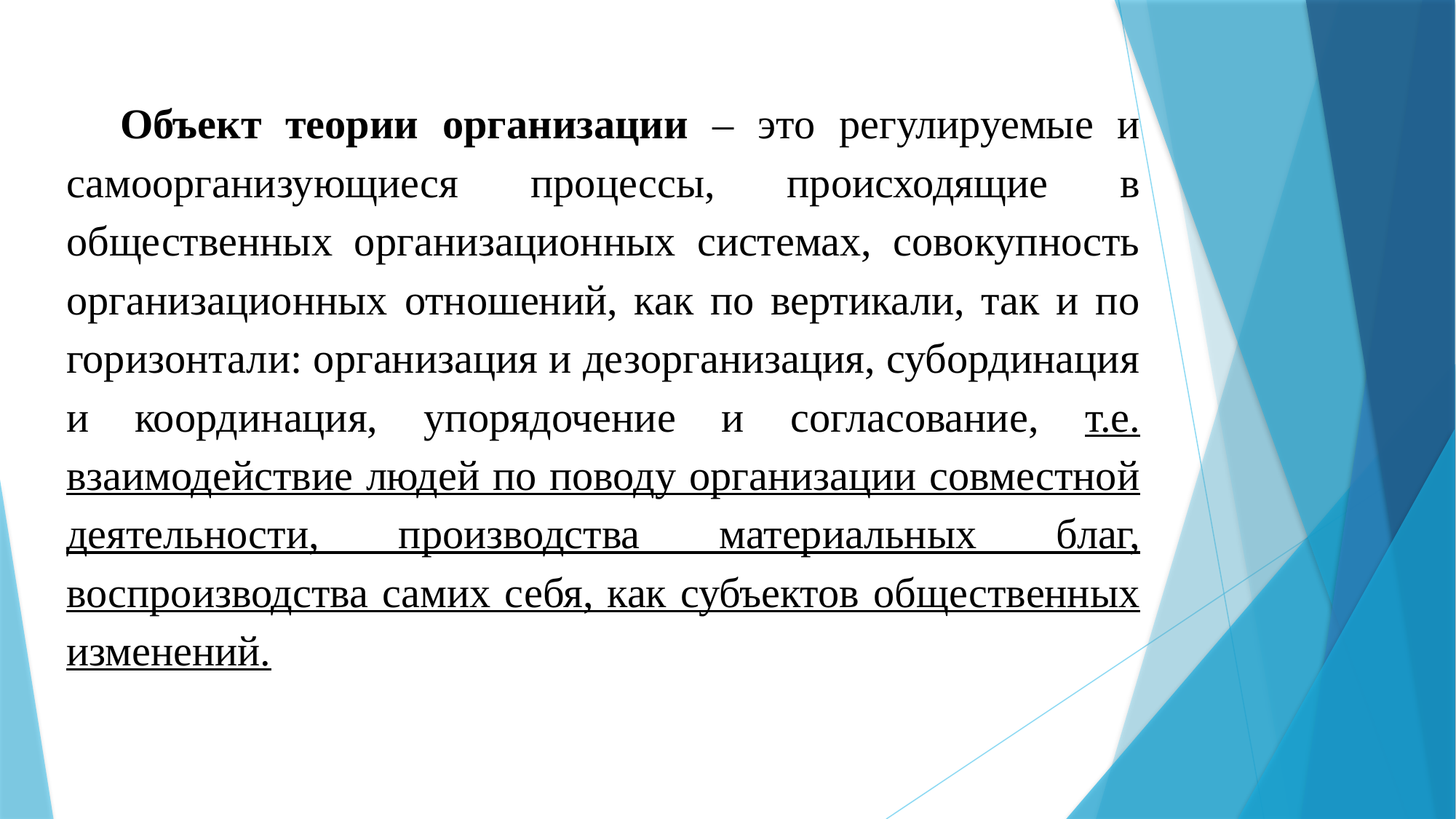

Объект теории организации – это регулируемые и самоорганизующиеся процессы, происходящие в общественных организационных системах, совокупность организационных отношений, как по вертикали, так и по горизонтали: организация и дезорганизация, субординация и координация, упорядочение и согласование, т.е. взаимодействие людей по поводу организации совместной деятельности, производства материальных благ, воспроизводства самих себя, как субъектов общественных изменений.